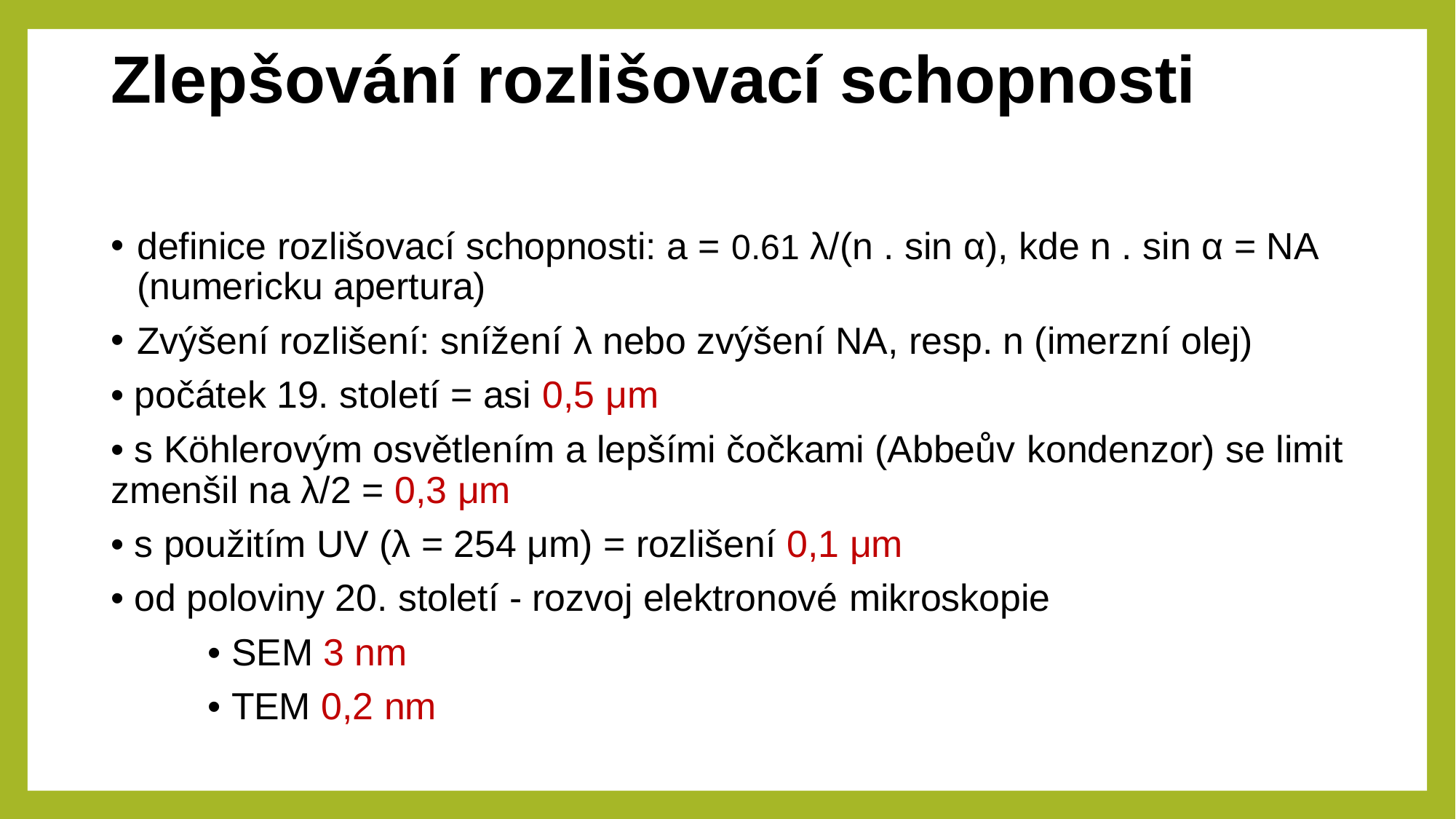

Zlepšování rozlišovací schopnosti

definice rozlišovací schopnosti: a = 0.61 λ/(n . sin α), kde n . sin α = NA (numericku apertura)
Zvýšení rozlišení: snížení λ nebo zvýšení NA, resp. n (imerzní olej)
• počátek 19. století = asi 0,5 μm
• s Köhlerovým osvětlením a lepšími čočkami (Abbeův kondenzor) se limit zmenšil na λ/2 = 0,3 μm
• s použitím UV (λ = 254 μm) = rozlišení 0,1 μm
• od poloviny 20. století - rozvoj elektronové mikroskopie
			• SEM 3 nm
			• TEM 0,2 nm